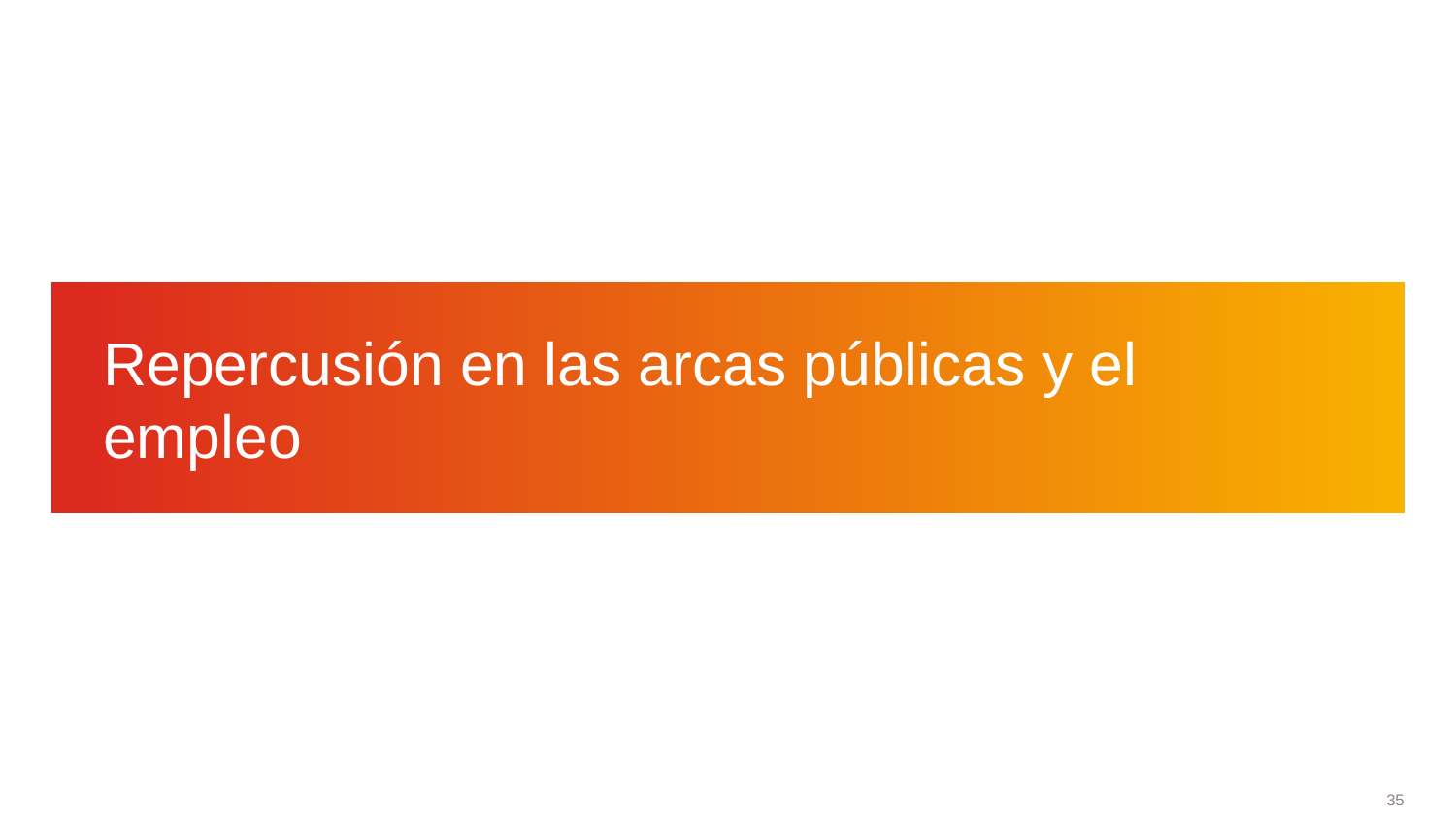

# Repercusión en las arcas públicas y el empleo